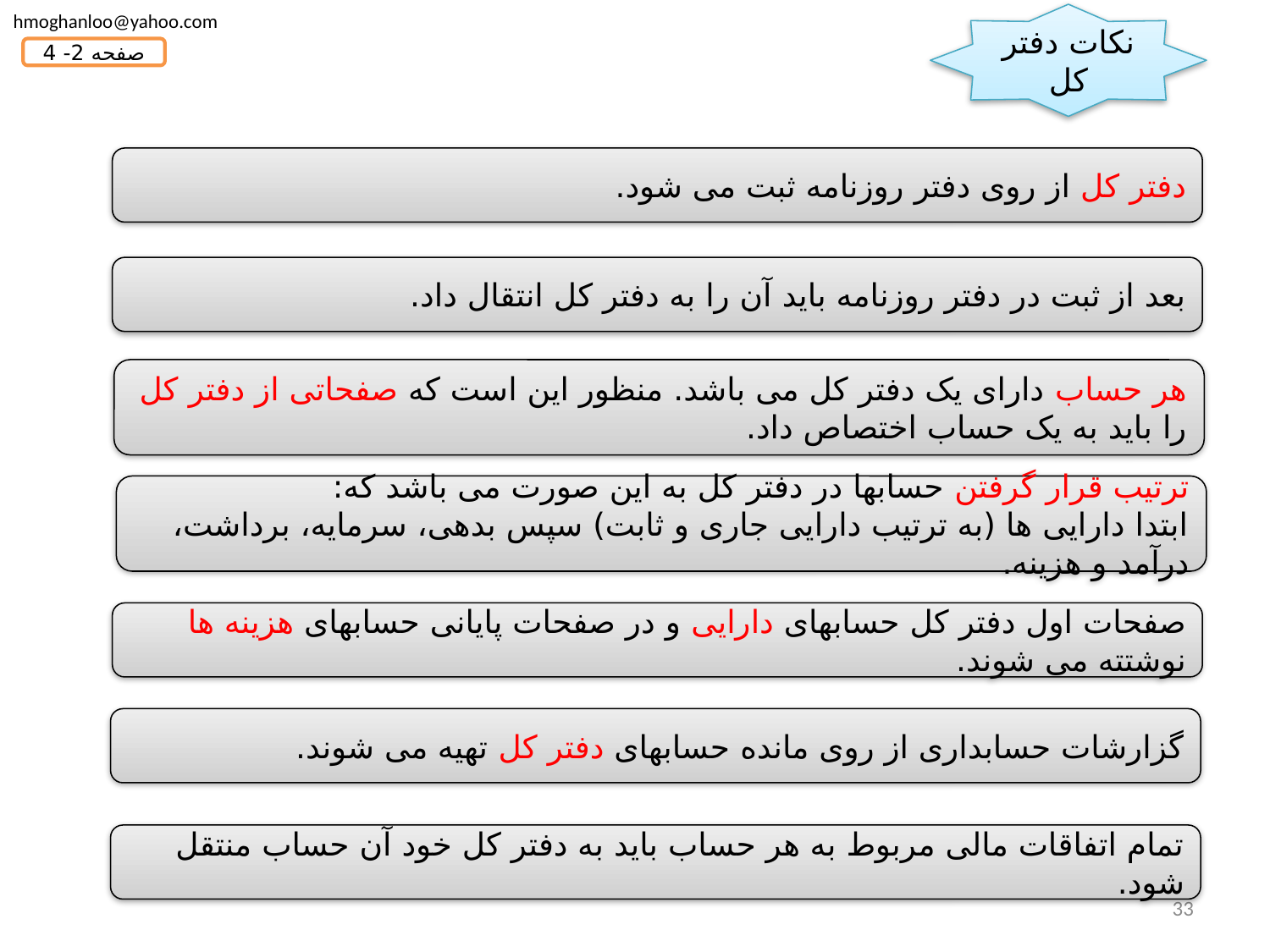

hmoghanloo@yahoo.com
نکات دفتر کل
صفحه 2- 4
دفتر کل از روی دفتر روزنامه ثبت می شود.
بعد از ثبت در دفتر روزنامه باید آن را به دفتر کل انتقال داد.
هر حساب دارای یک دفتر کل می باشد. منظور این است که صفحاتی از دفتر کل را باید به یک حساب اختصاص داد.
ترتیب قرار گرفتن حسابها در دفتر کل به این صورت می باشد که:
ابتدا دارایی ها (به ترتیب دارایی جاری و ثابت) سپس بدهی، سرمایه، برداشت، درآمد و هزینه.
صفحات اول دفتر کل حسابهای دارایی و در صفحات پایانی حسابهای هزینه ها نوشتته می شوند.
گزارشات حسابداری از روی مانده حسابهای دفتر کل تهیه می شوند.
تمام اتفاقات مالی مربوط به هر حساب باید به دفتر کل خود آن حساب منتقل شود.
33